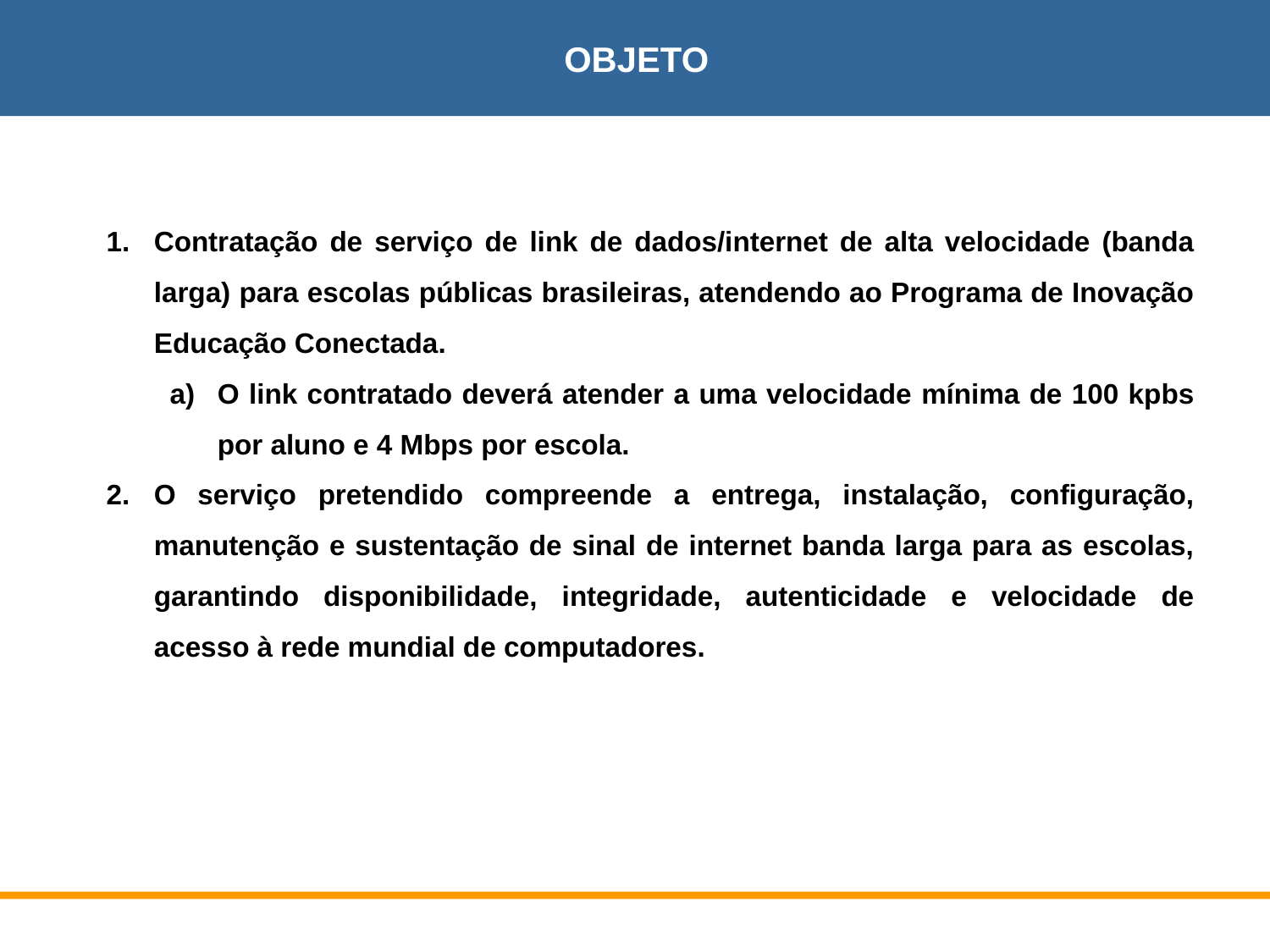

OBJETO

Contratação de serviço de link de dados/internet de alta velocidade (banda larga) para escolas públicas brasileiras, atendendo ao Programa de Inovação Educação Conectada.
O link contratado deverá atender a uma velocidade mínima de 100 kpbs por aluno e 4 Mbps por escola.
O serviço pretendido compreende a entrega, instalação, configuração, manutenção e sustentação de sinal de internet banda larga para as escolas, garantindo disponibilidade, integridade, autenticidade e velocidade de acesso à rede mundial de computadores.